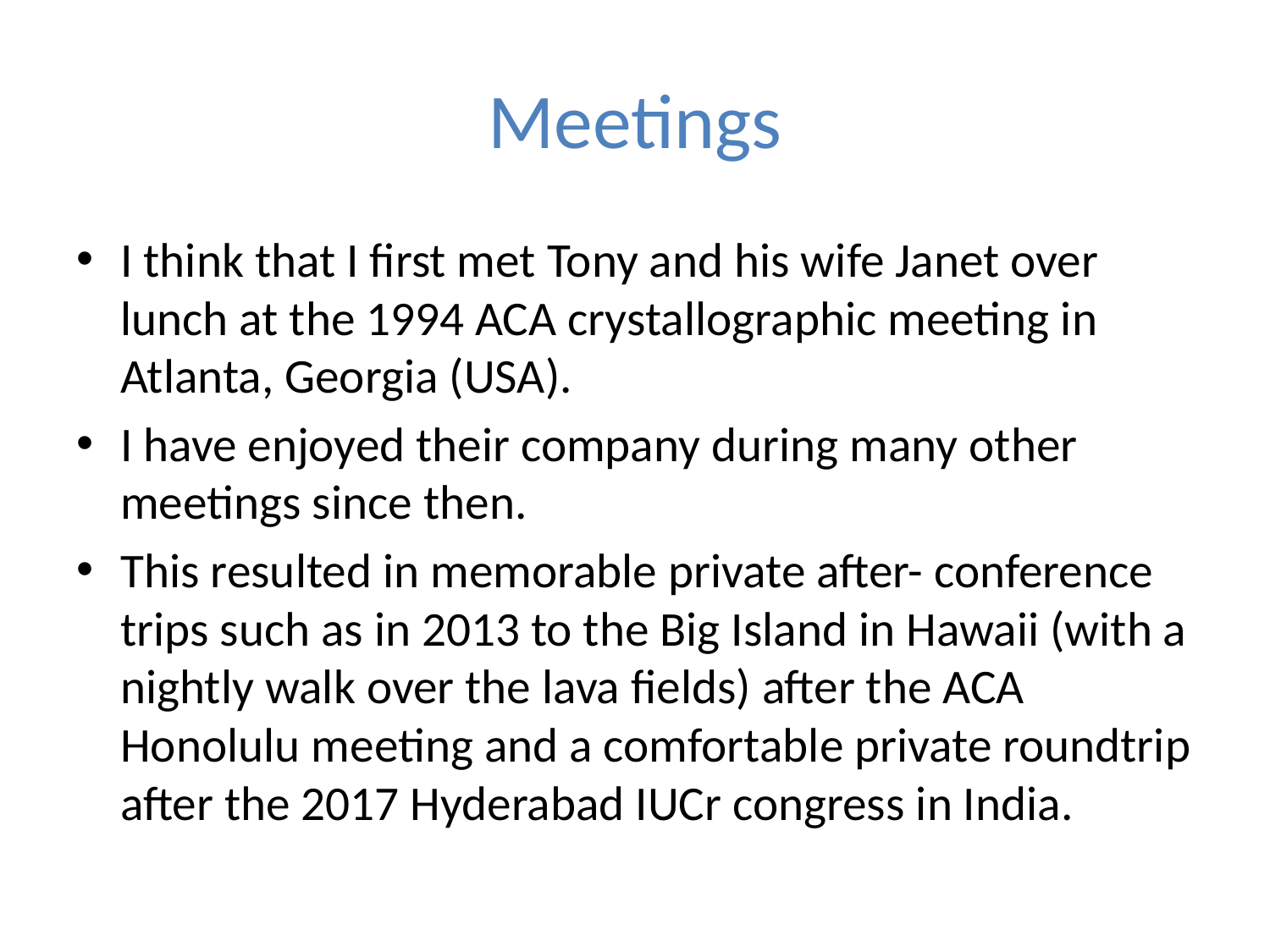

# Meetings
I think that I first met Tony and his wife Janet over lunch at the 1994 ACA crystallographic meeting in Atlanta, Georgia (USA).
I have enjoyed their company during many other meetings since then.
This resulted in memorable private after- conference trips such as in 2013 to the Big Island in Hawaii (with a nightly walk over the lava fields) after the ACA Honolulu meeting and a comfortable private roundtrip after the 2017 Hyderabad IUCr congress in India.